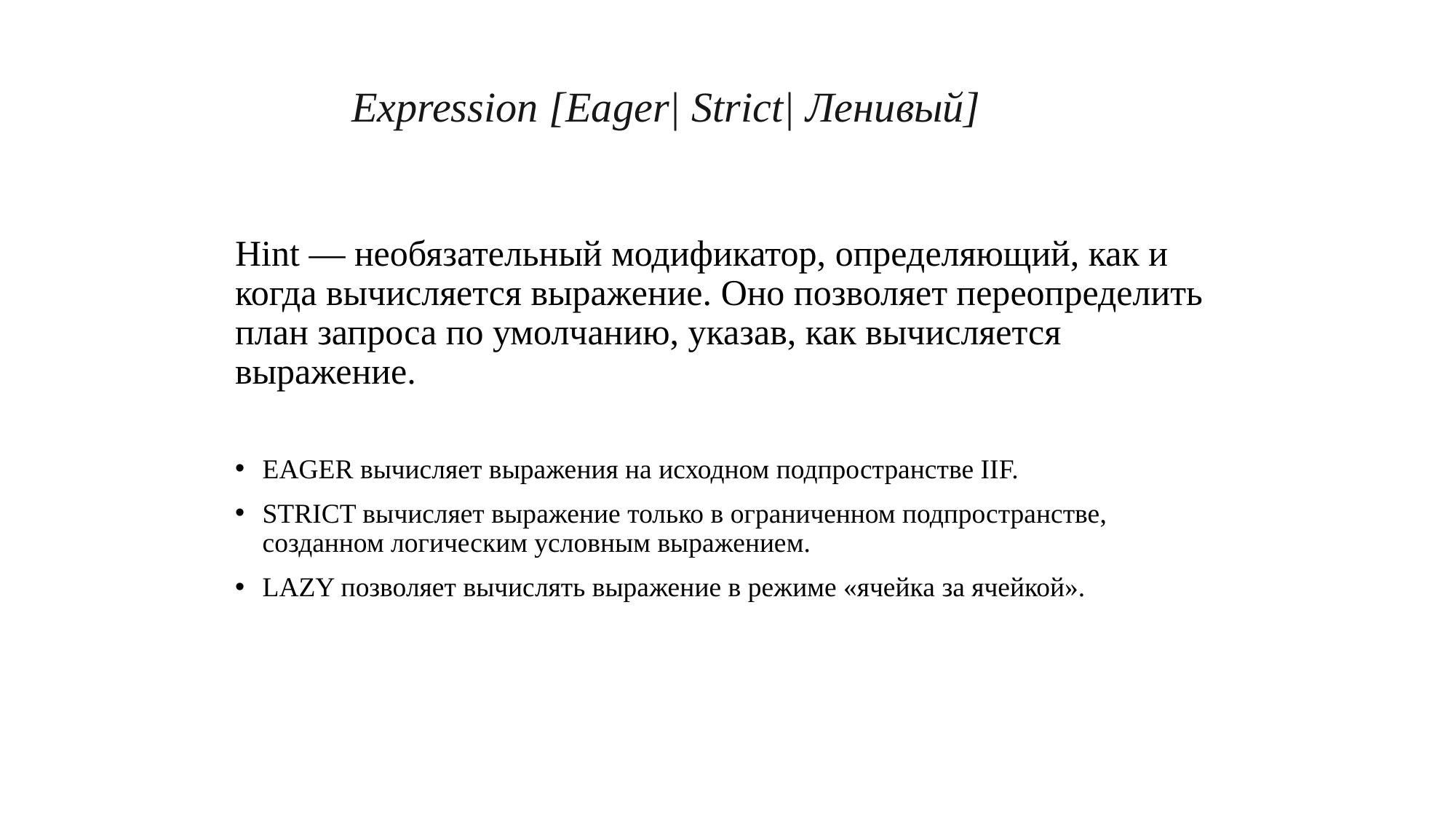

Expression [Eager| Strict| Ленивый]
Hint — необязательный модификатор, определяющий, как и когда вычисляется выражение. Оно позволяет переопределить план запроса по умолчанию, указав, как вычисляется выражение.

EAGER вычисляет выражения на исходном подпространстве IIF.
STRICT вычисляет выражение только в ограниченном подпространстве, созданном логическим условным выражением.
LAZY позволяет вычислять выражение в режиме «ячейка за ячейкой».